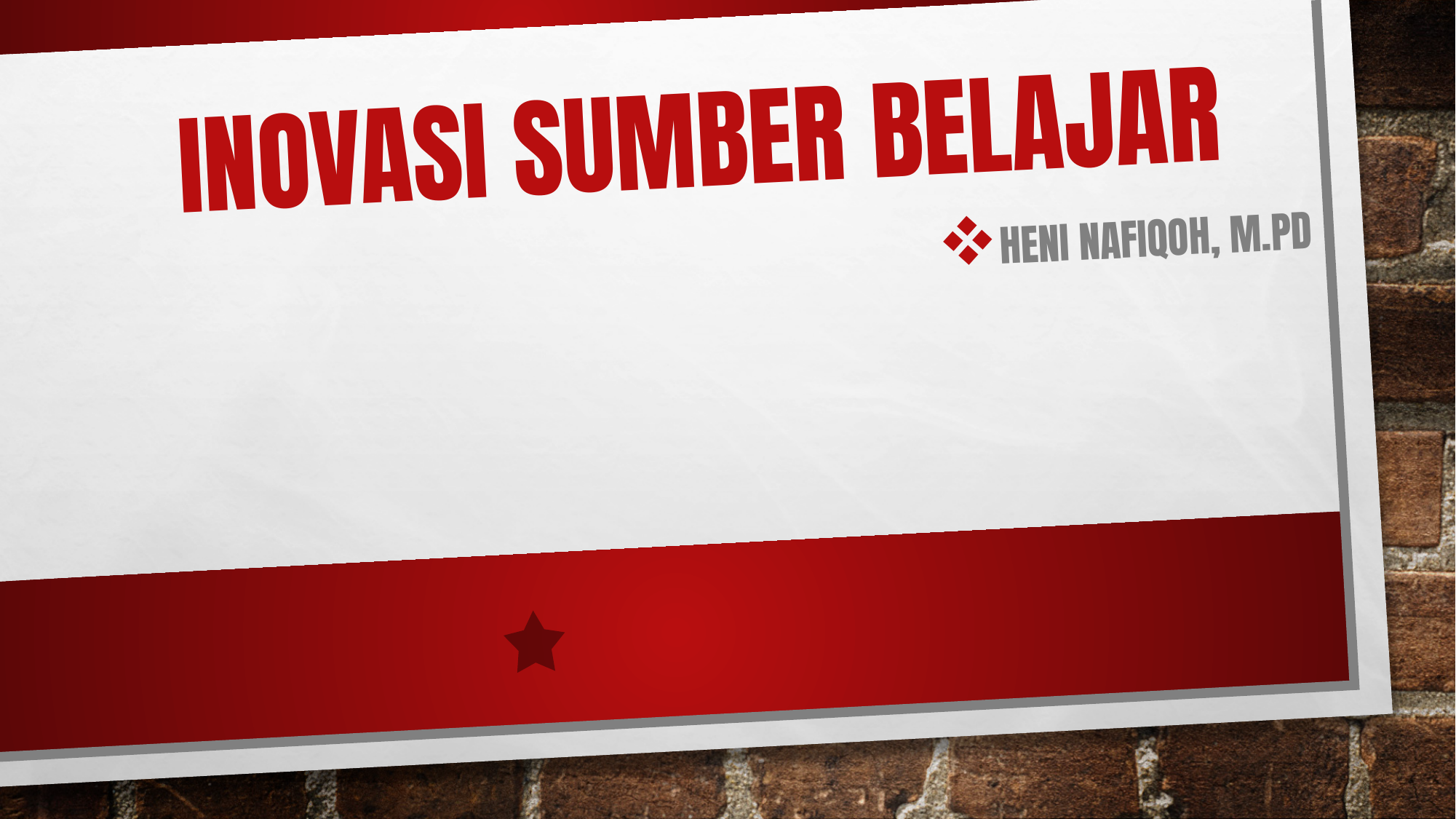

# Inovasi sumber belajar
Heni nafiqoh, m.pd